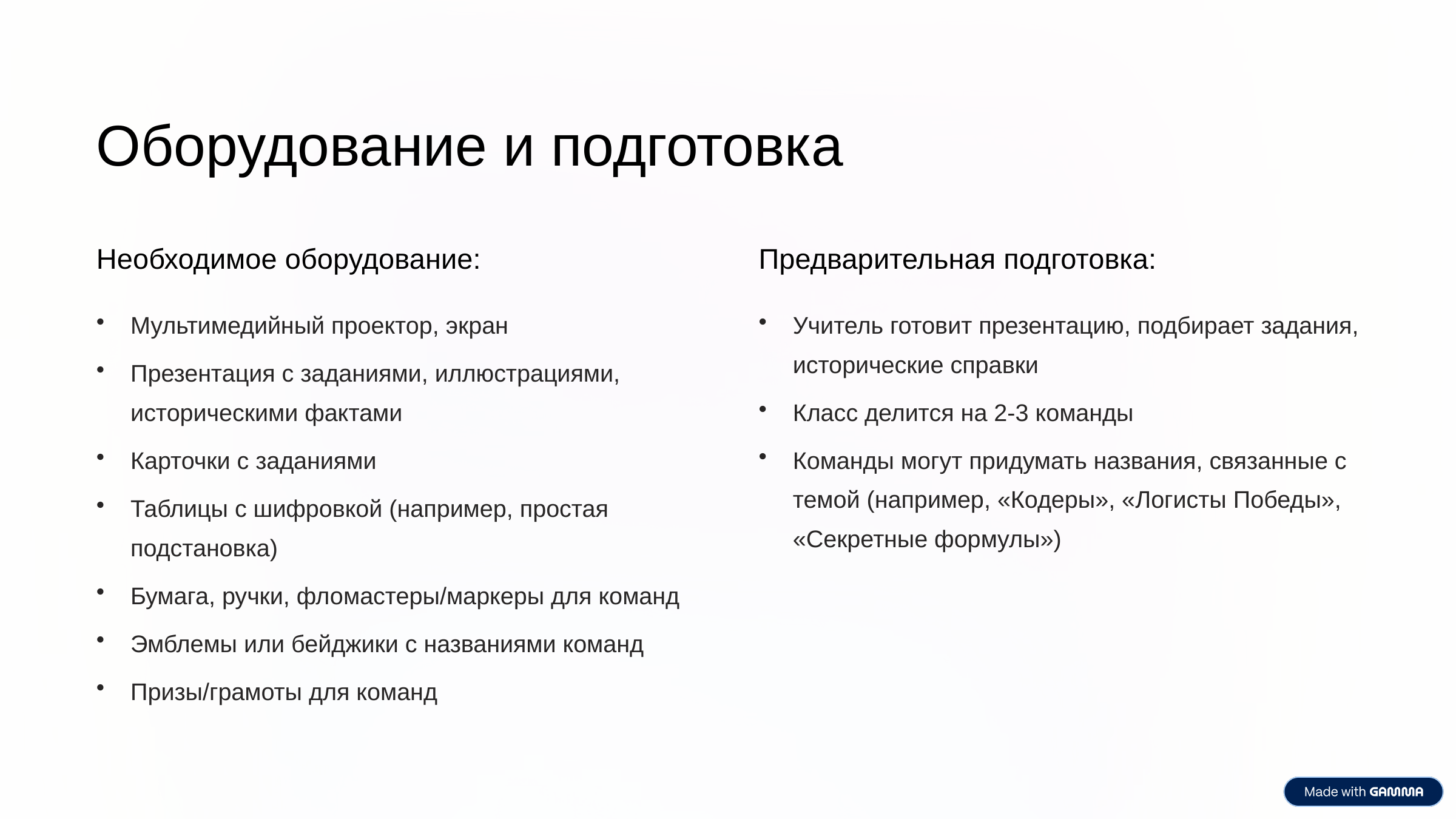

Оборудование и подготовка
Необходимое оборудование:
Предварительная подготовка:
Мультимедийный проектор, экран
Учитель готовит презентацию, подбирает задания, исторические справки
Презентация с заданиями, иллюстрациями, историческими фактами
Класс делится на 2-3 команды
Карточки с заданиями
Команды могут придумать названия, связанные с темой (например, «Кодеры», «Логисты Победы», «Секретные формулы»)
Таблицы с шифровкой (например, простая подстановка)
Бумага, ручки, фломастеры/маркеры для команд
Эмблемы или бейджики с названиями команд
Призы/грамоты для команд